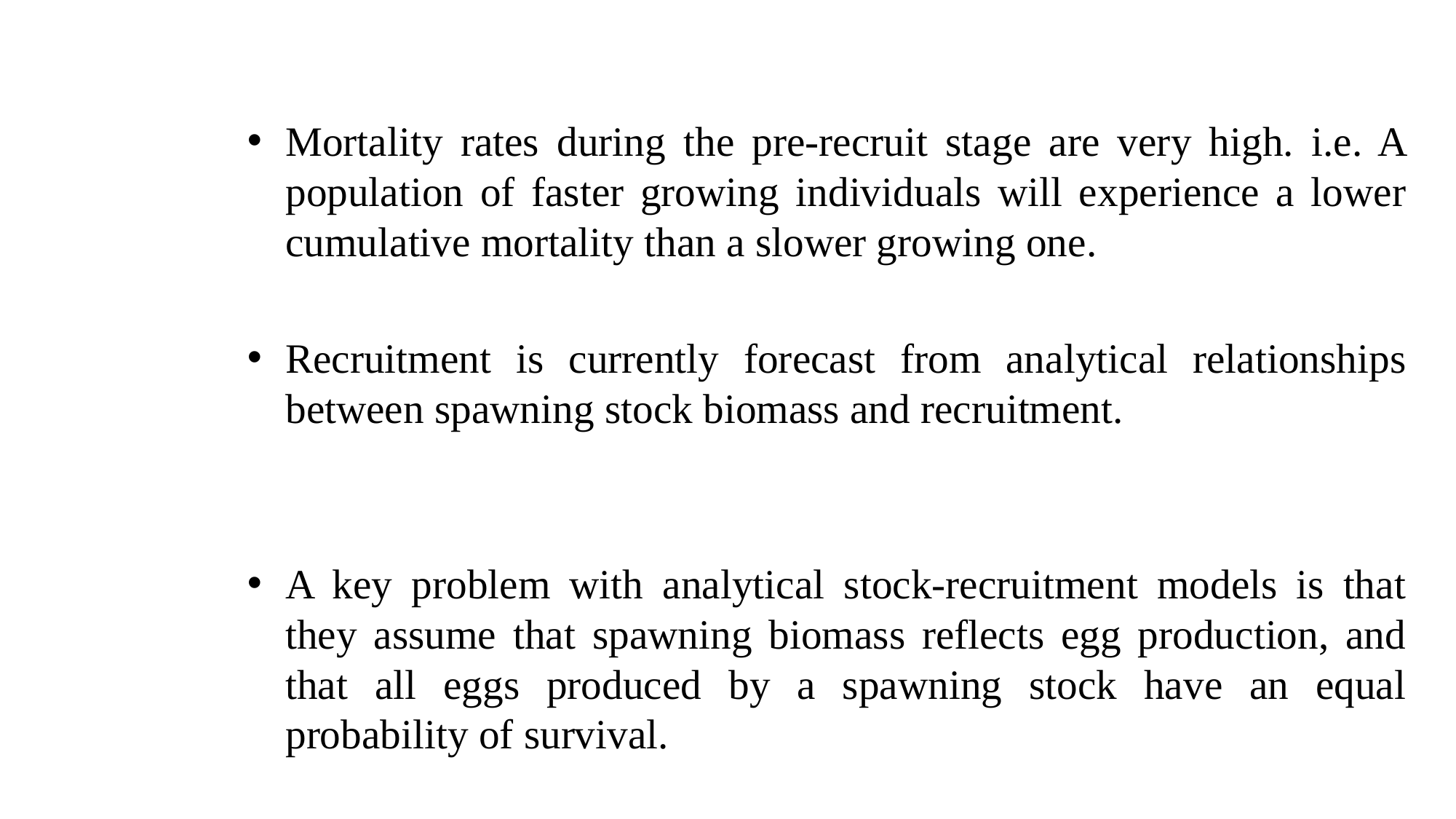

Mortality rates during the pre-recruit stage are very high. i.e. A population of faster growing individuals will experience a lower cumulative mortality than a slower growing one.

Recruitment is currently forecast from analytical relationships between spawning stock biomass and recruitment.

A key problem with analytical stock-recruitment models is that they assume that spawning biomass reflects egg production, and that all eggs produced by a spawning stock have an equal probability of survival.